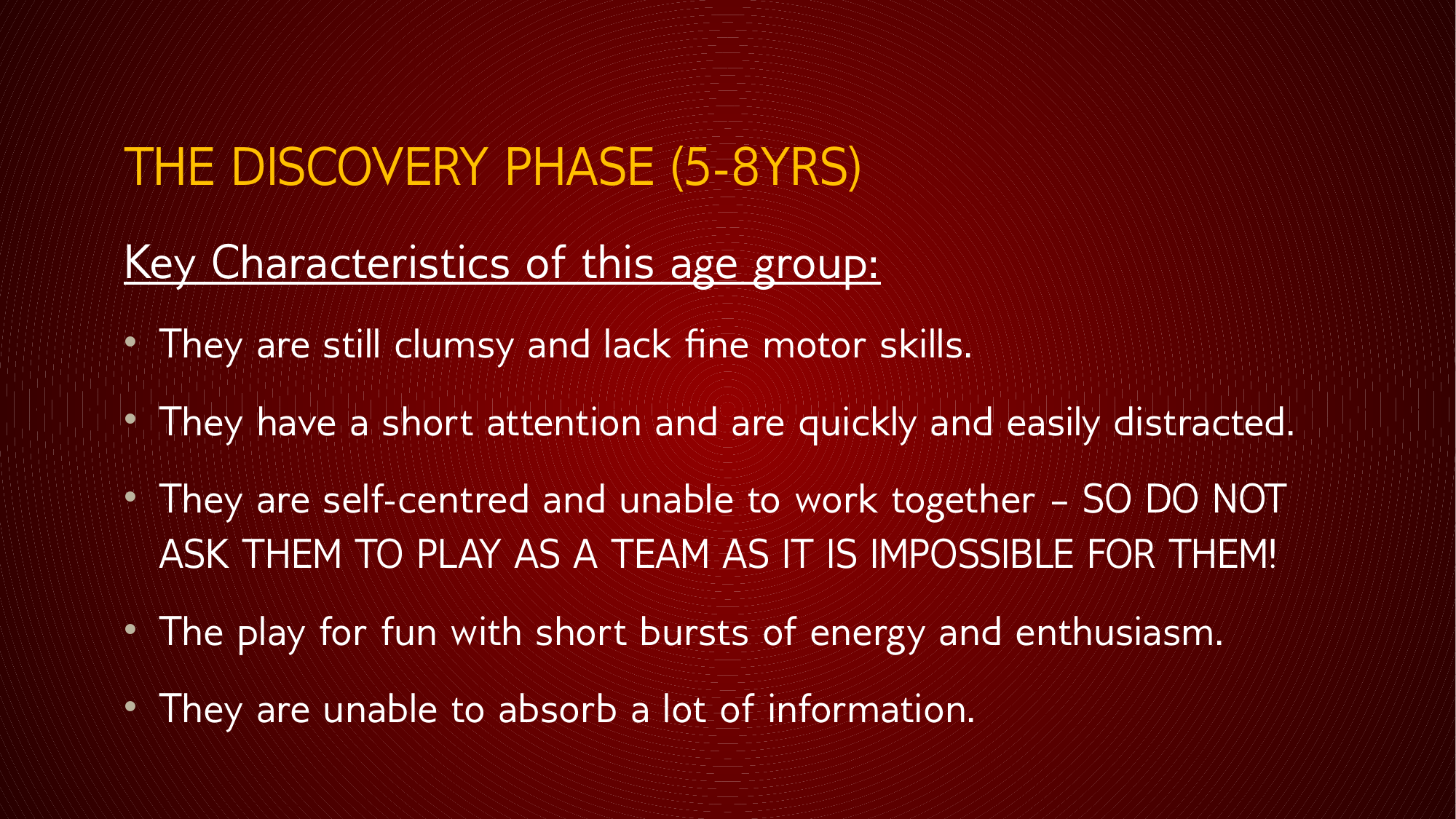

# THE DISCOVERY PHASE (5-8yrs)
Key Characteristics of this age group:
They are still clumsy and lack fine motor skills.
They have a short attention and are quickly and easily distracted.
They are self-centred and unable to work together – SO DO NOT ASK THEM TO PLAY AS A TEAM AS IT IS IMPOSSIBLE FOR THEM!
The play for fun with short bursts of energy and enthusiasm.
They are unable to absorb a lot of information.